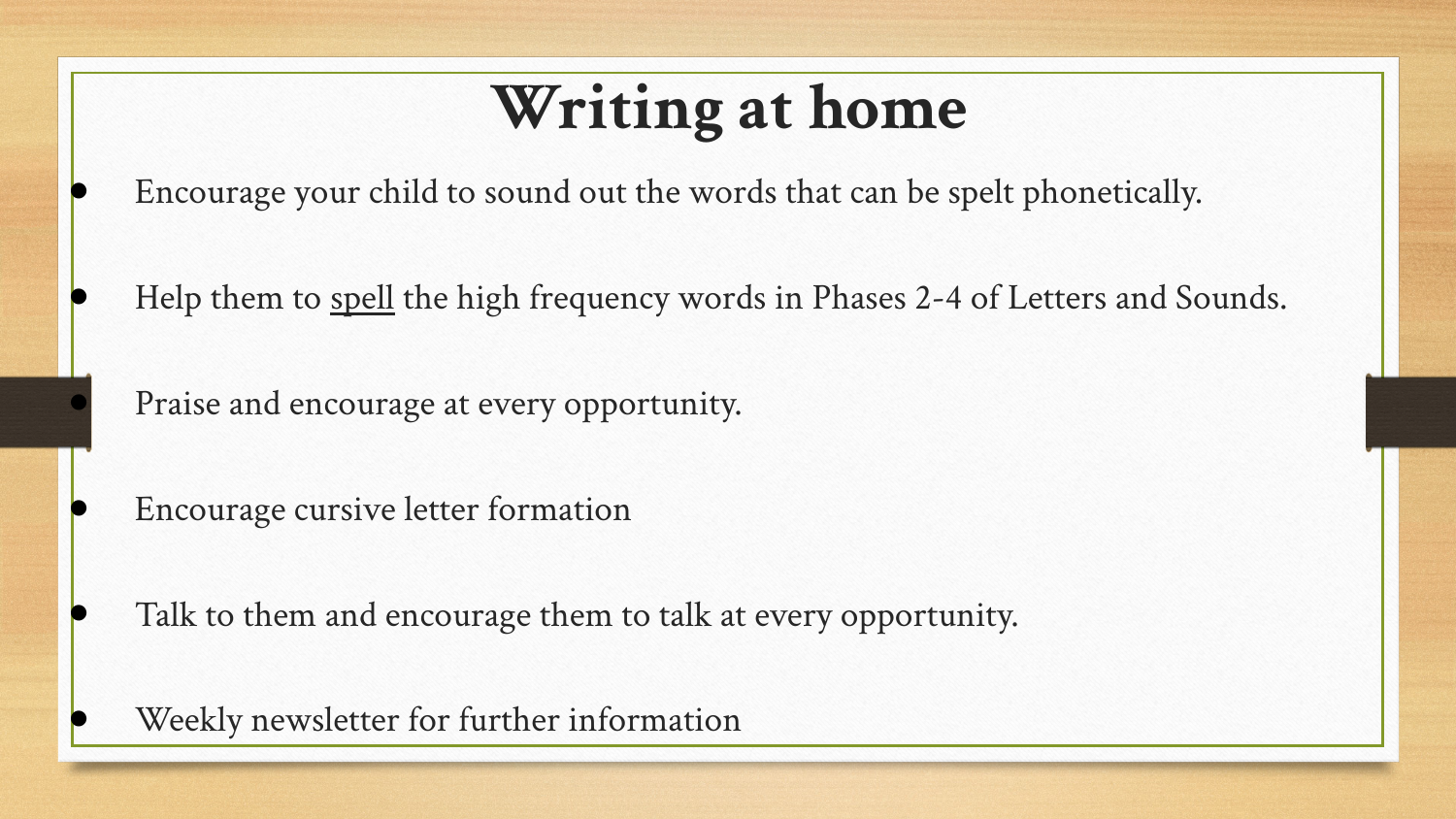

# Writing at home

Encourage your child to sound out the words that can be spelt phonetically.

Help them to spell the high frequency words in Phases 2-4 of Letters and Sounds.

Praise and encourage at every opportunity.

Encourage cursive letter formation

Talk to them and encourage them to talk at every opportunity.

Weekly newsletter for further information